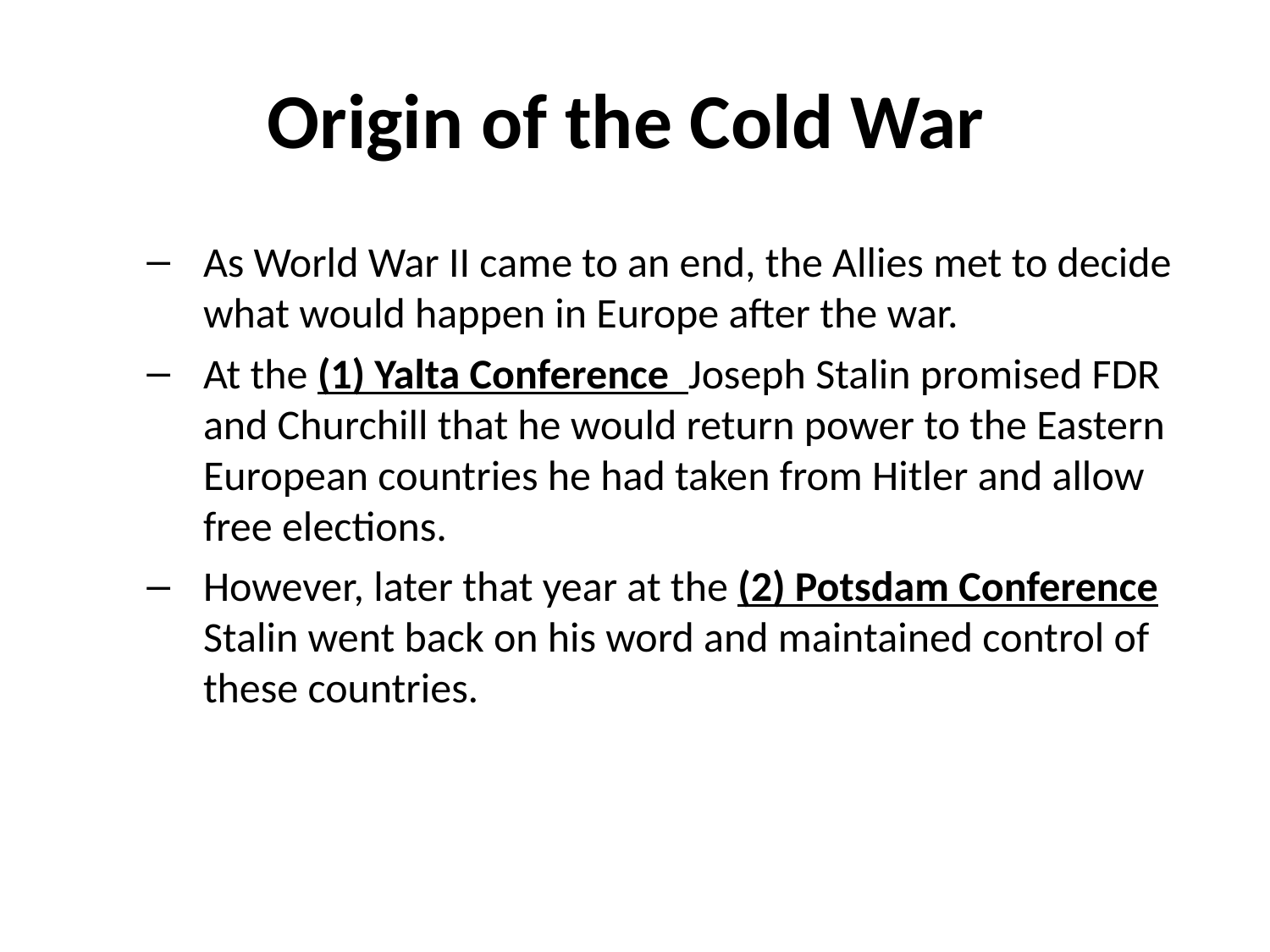

# Origin of the Cold War
As World War II came to an end, the Allies met to decide what would happen in Europe after the war.
At the (1) Yalta Conference  Joseph Stalin promised FDR and Churchill that he would return power to the Eastern European countries he had taken from Hitler and allow free elections.
However, later that year at the (2) Potsdam Conference Stalin went back on his word and maintained control of these countries.